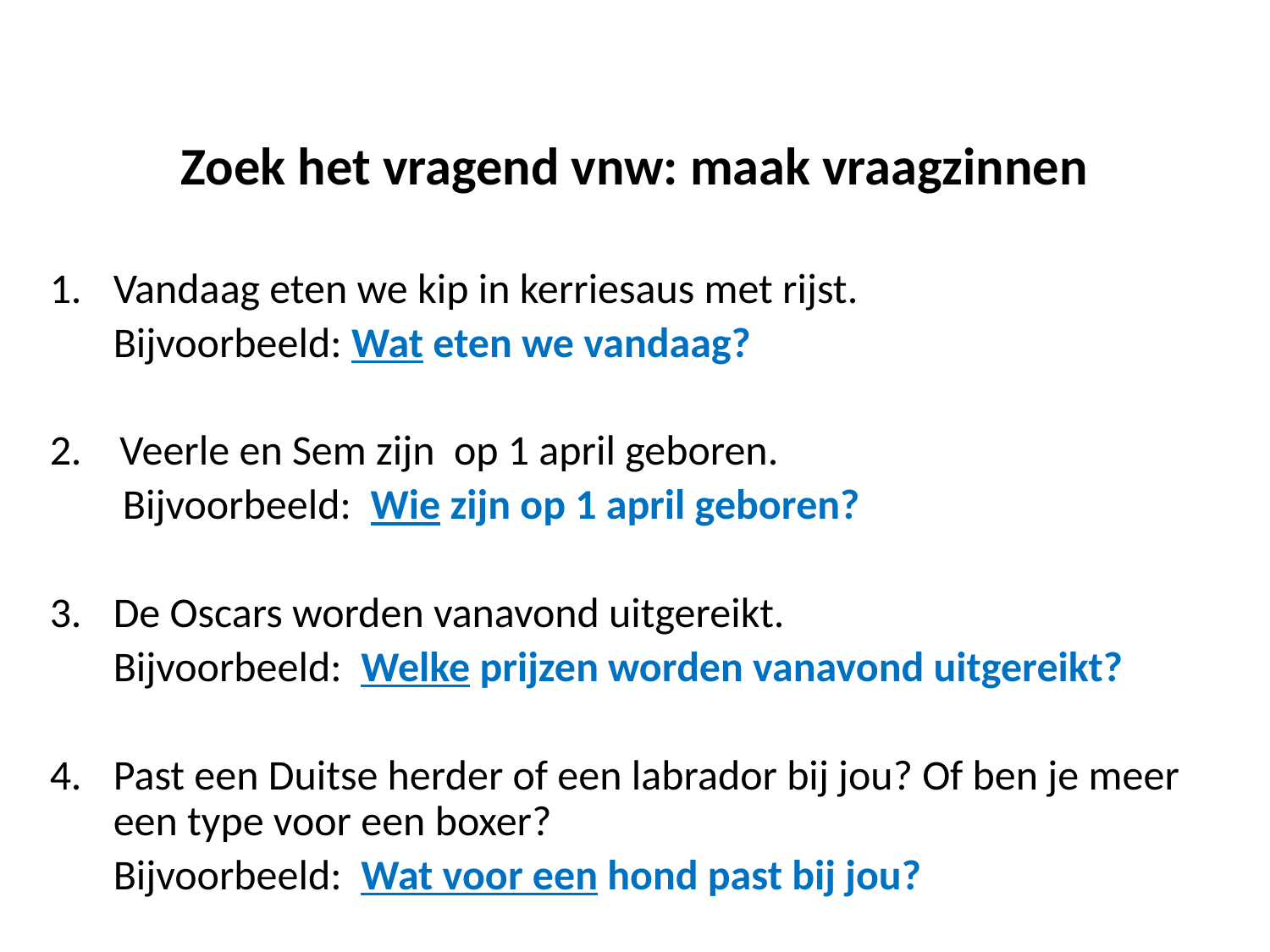

# Zoek het vragend vnw: maak vraagzinnen

Vandaag eten we kip in kerriesaus met rijst.
	Bijvoorbeeld: Wat eten we vandaag?

2.    Veerle en Sem zijn  op 1 april geboren.
	 Bijvoorbeeld:  Wie zijn op 1 april geboren?

De Oscars worden vanavond uitgereikt.
	Bijvoorbeeld:  Welke prijzen worden vanavond uitgereikt?

Past een Duitse herder of een labrador bij jou? Of ben je meer een type voor een boxer?
	Bijvoorbeeld:  Wat voor een hond past bij jou?